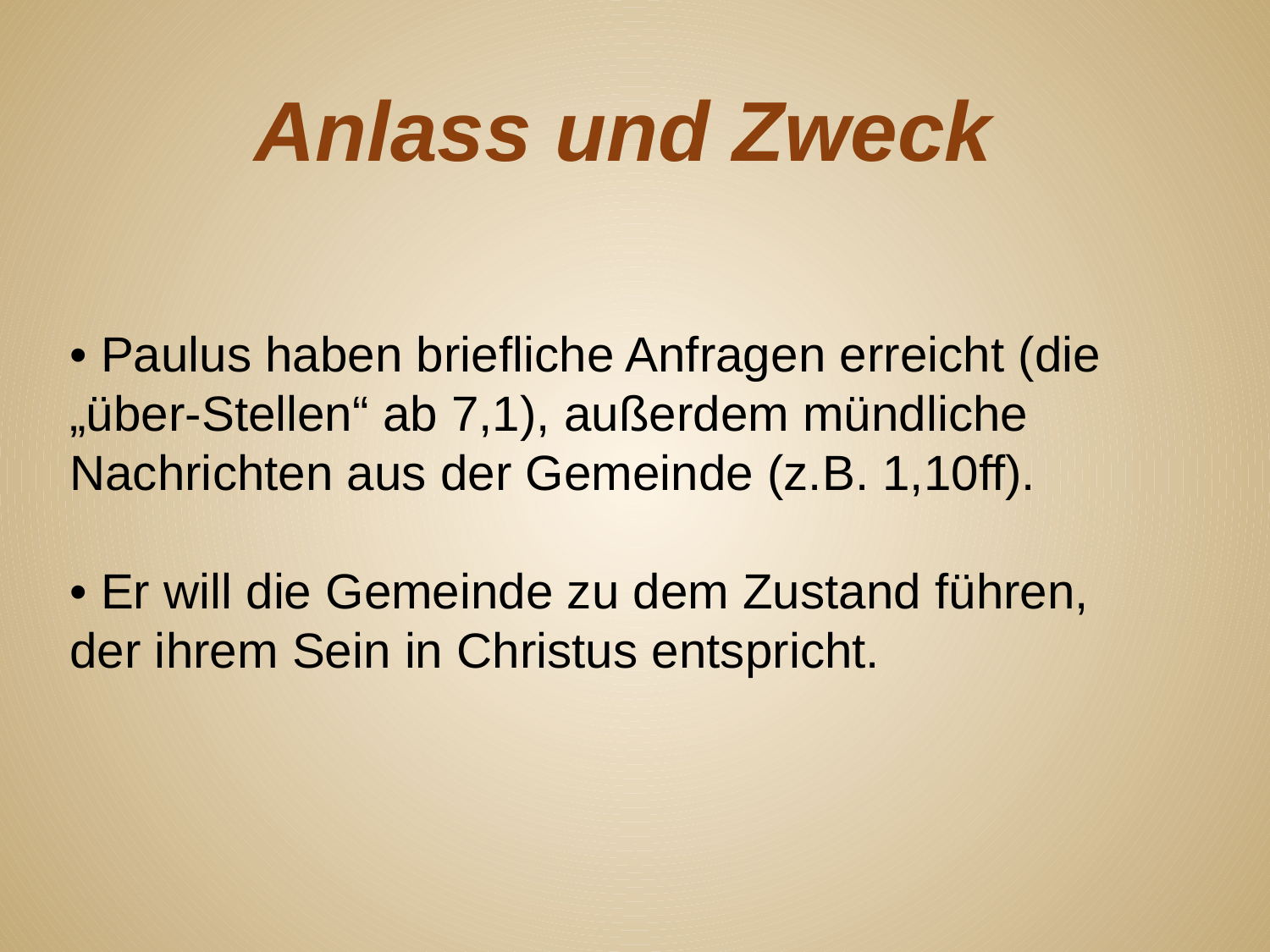

# Anlass und Zweck
• Paulus haben briefliche Anfragen erreicht (die „über-Stellen“ ab 7,1), außerdem mündliche Nachrichten aus der Gemeinde (z.B. 1,10ff).

• Er will die Gemeinde zu dem Zustand führen,
der ihrem Sein in Christus entspricht.